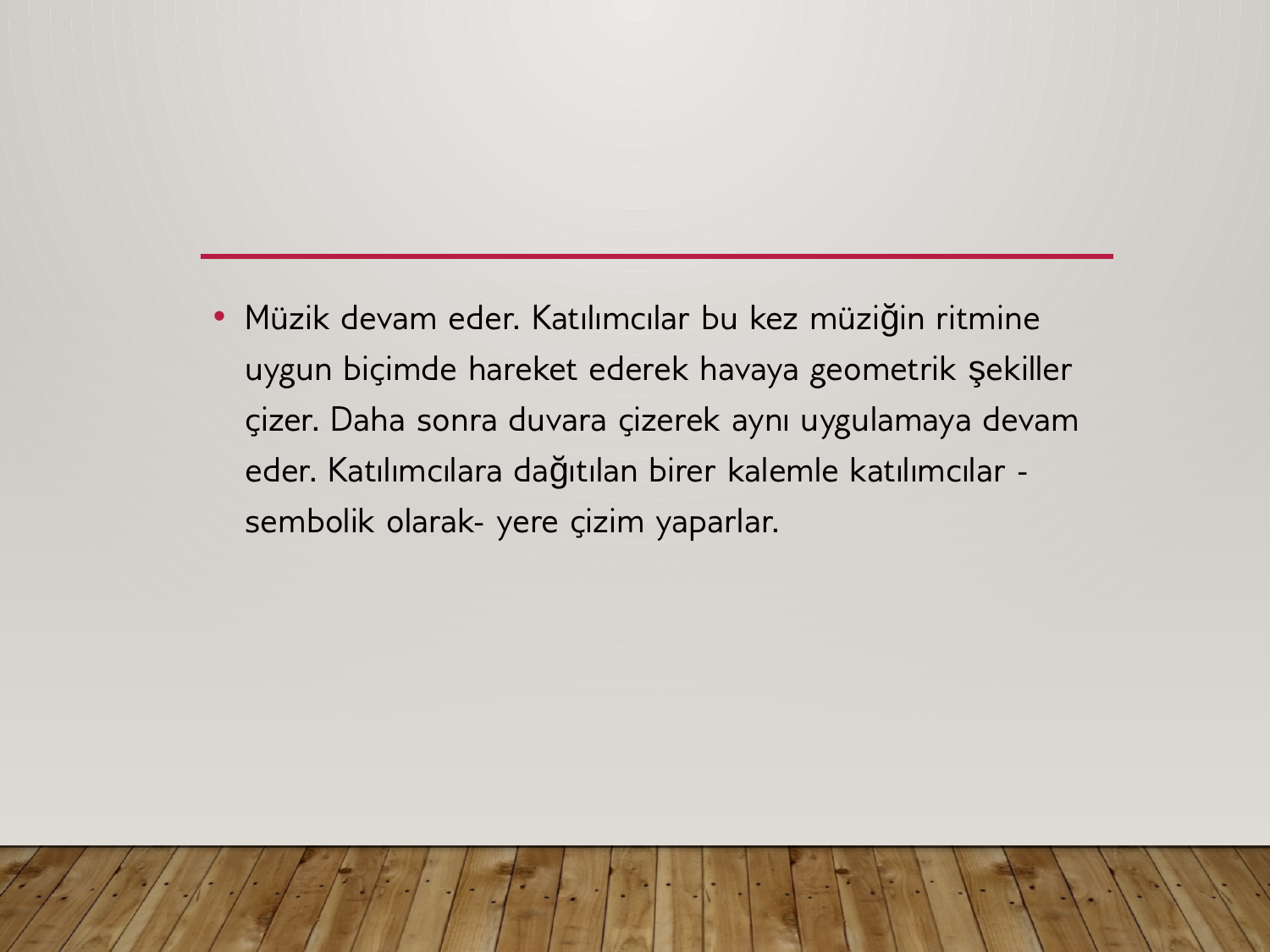

#
Müzik devam eder. Katılımcılar bu kez müziğin ritmine uygun biçimde hareket ederek havaya geometrik şekiller çizer. Daha sonra duvara çizerek aynı uygulamaya devam eder. Katılımcılara dağıtılan birer kalemle katılımcılar -sembolik olarak- yere çizim yaparlar.